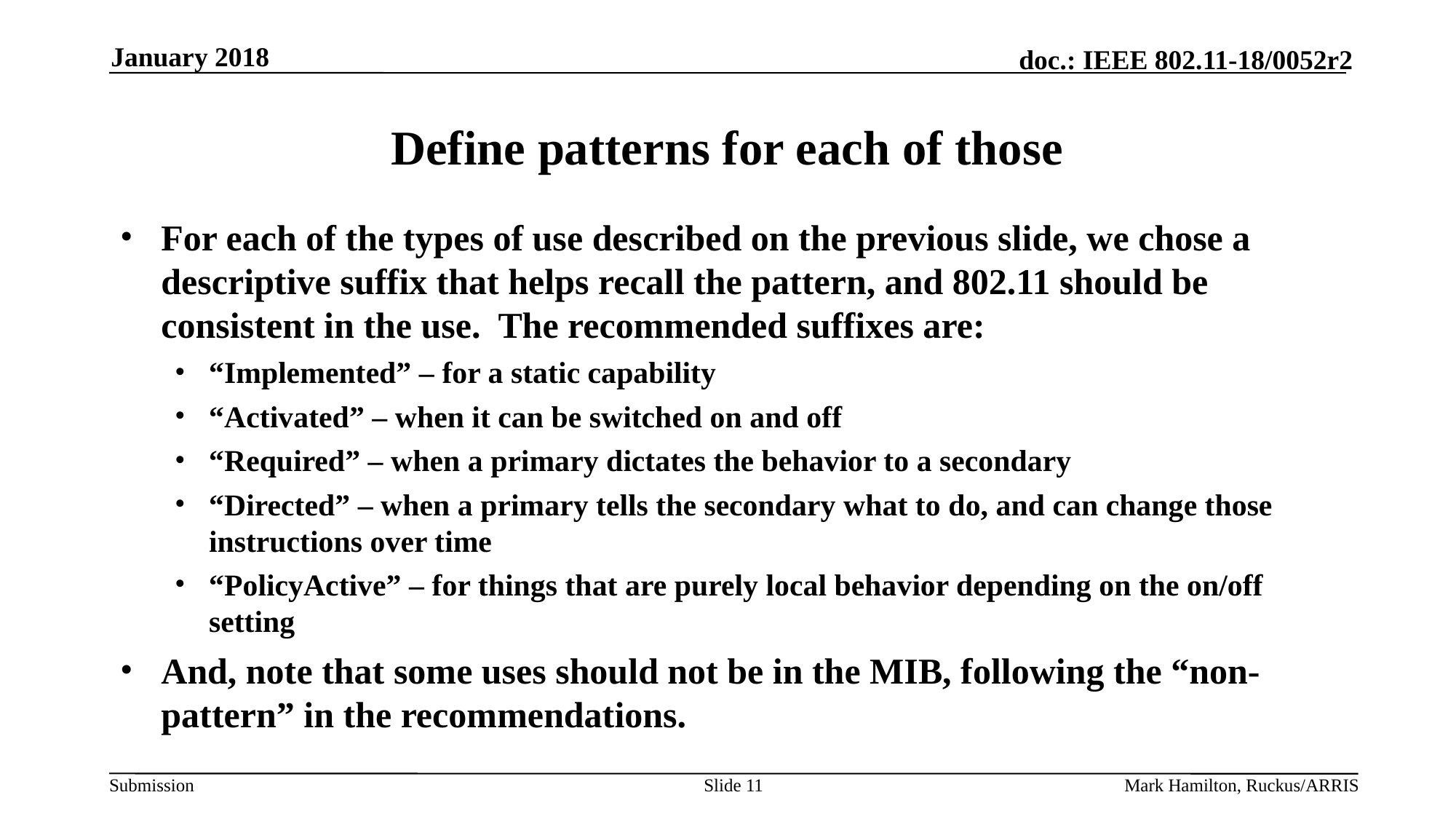

January 2018
# Define patterns for each of those
For each of the types of use described on the previous slide, we chose a descriptive suffix that helps recall the pattern, and 802.11 should be consistent in the use.  The recommended suffixes are:
“Implemented” – for a static capability
“Activated” – when it can be switched on and off
“Required” – when a primary dictates the behavior to a secondary
“Directed” – when a primary tells the secondary what to do, and can change those instructions over time
“PolicyActive” – for things that are purely local behavior depending on the on/off setting
And, note that some uses should not be in the MIB, following the “non-pattern” in the recommendations.

Slide 11
Mark Hamilton, Ruckus/ARRIS